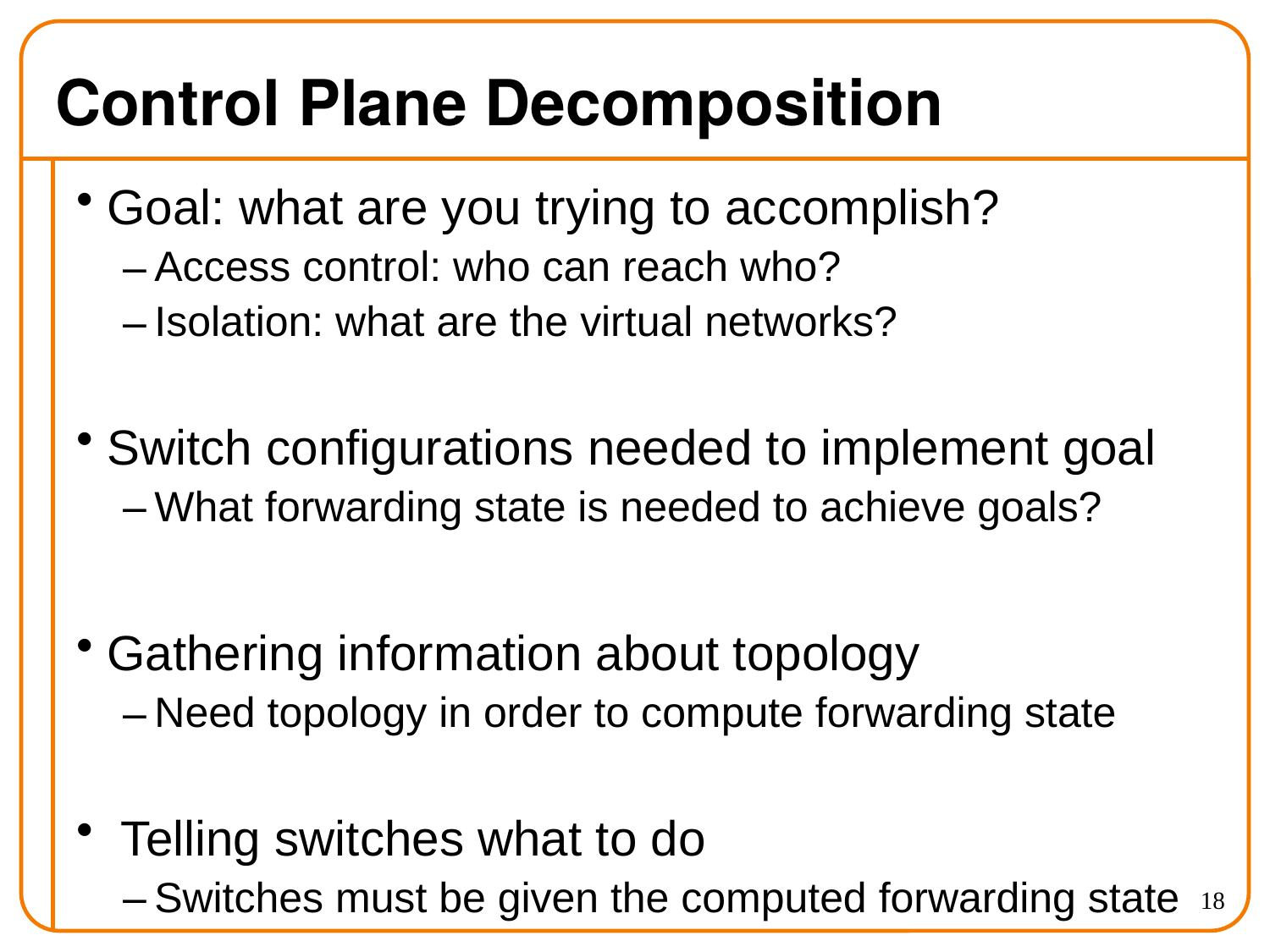

# Control Plane Decomposition
Goal: what are you trying to accomplish?
Access control: who can reach who?
Isolation: what are the virtual networks?

Switch configurations needed to implement goal
What forwarding state is needed to achieve goals?

Gathering information about topology
Need topology in order to compute forwarding state

 Telling switches what to do
Switches must be given the computed forwarding state
18